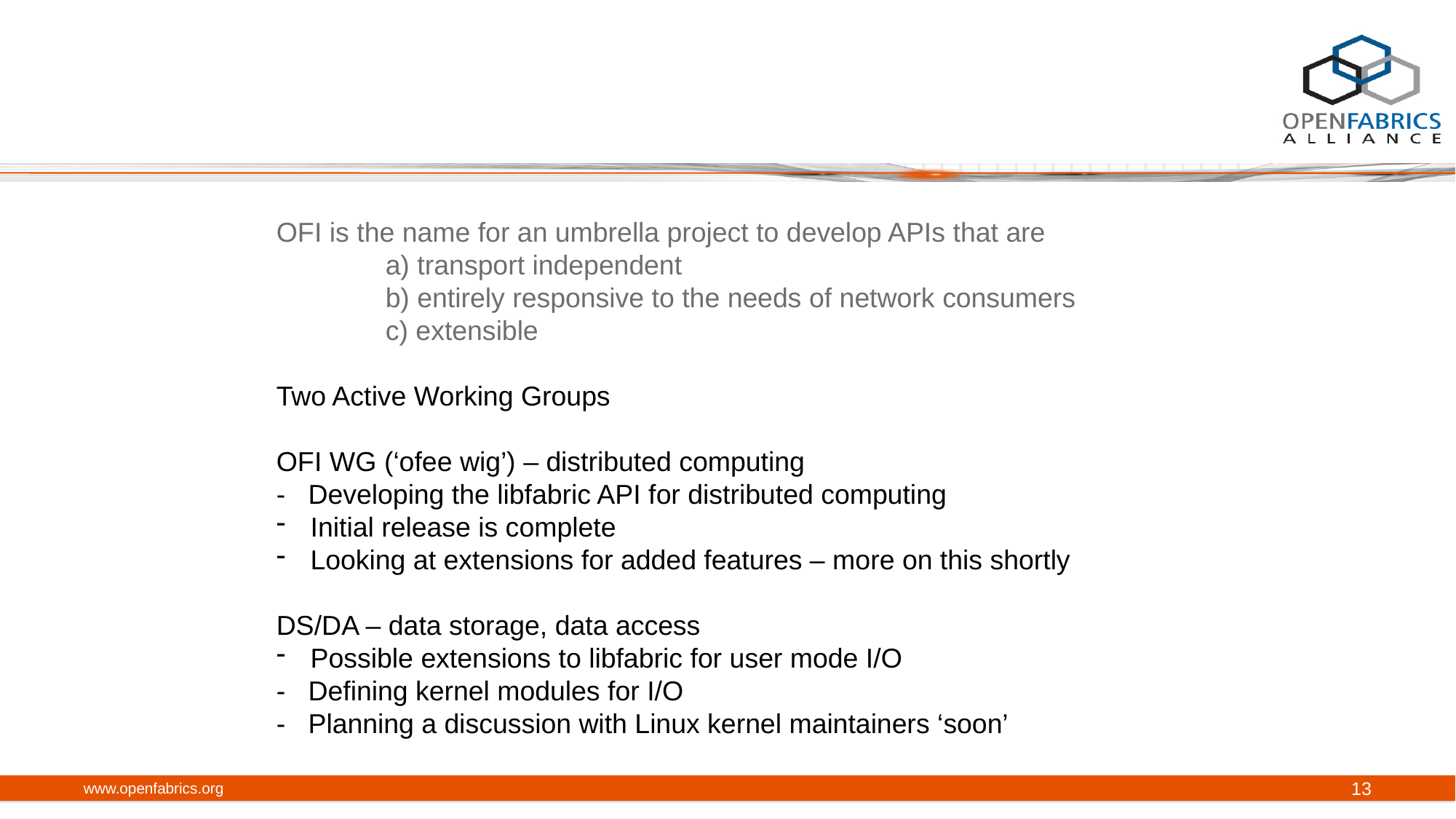

OFI is the name for an umbrella project to develop APIs that are
	a) transport independent
	b) entirely responsive to the needs of network consumers
	c) extensible

Two Active Working Groups

OFI WG (‘ofee wig’) – distributed computing
-   Developing the libfabric API for distributed computing
Initial release is complete
Looking at extensions for added features – more on this shortly

DS/DA – data storage, data access
Possible extensions to libfabric for user mode I/O
-   Defining kernel modules for I/O
-   Planning a discussion with Linux kernel maintainers ‘soon’
www.openfabrics.org
13